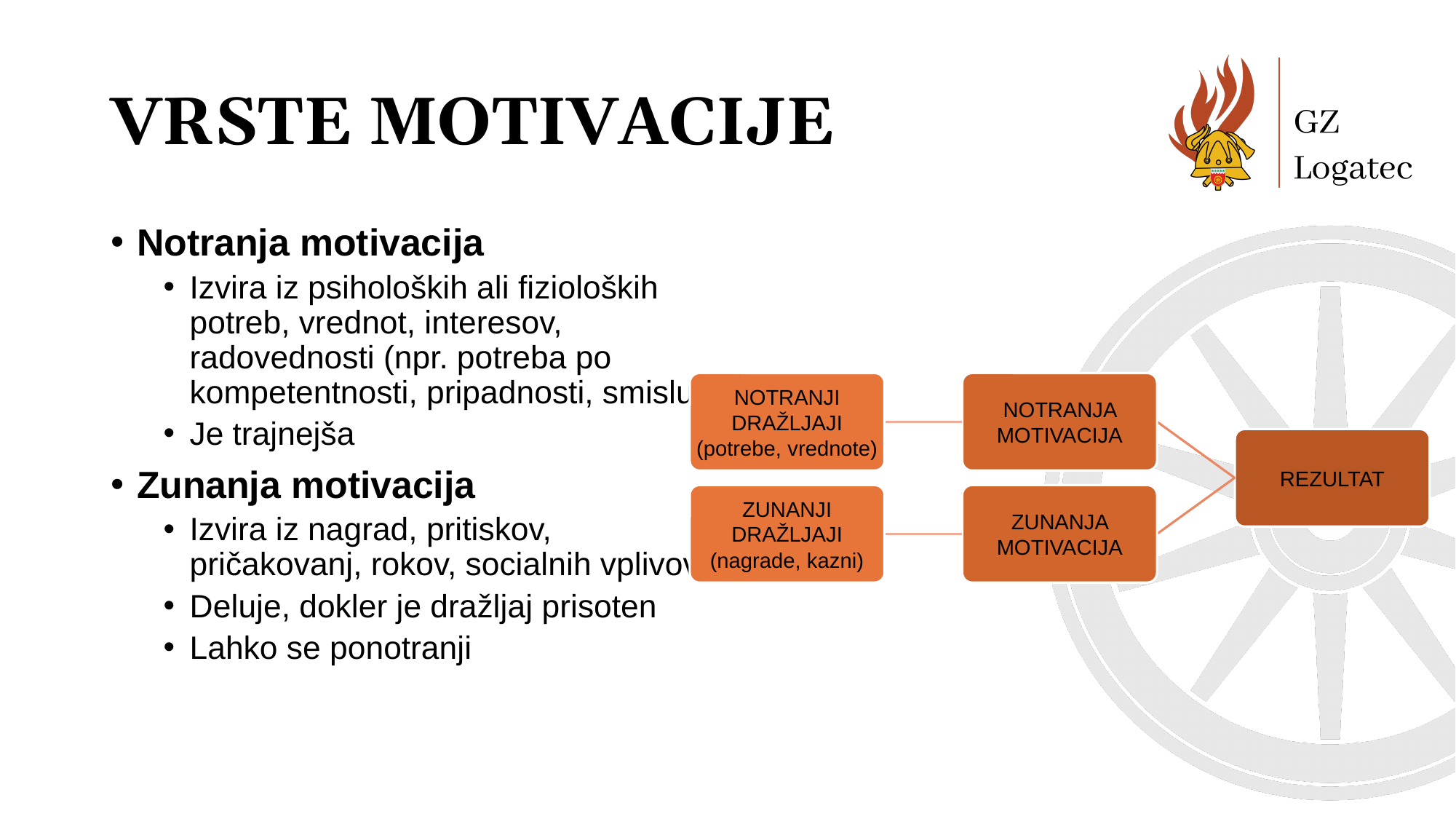

# Vrste motivacije
Notranja motivacija
Izvira iz psiholoških ali fizioloških potreb, vrednot, interesov, radovednosti (npr. potreba po kompetentnosti, pripadnosti, smislu)
Je trajnejša
Zunanja motivacija
Izvira iz nagrad, pritiskov, pričakovanj, rokov, socialnih vplivov.
Deluje, dokler je dražljaj prisoten
Lahko se ponotranji

NOTRANJI DRAŽLJAJI (potrebe, vrednote)

NOTRANJA MOTIVACIJA

REZULTAT

ZUNANJI DRAŽLJAJI (nagrade, kazni)

ZUNANJA MOTIVACIJA